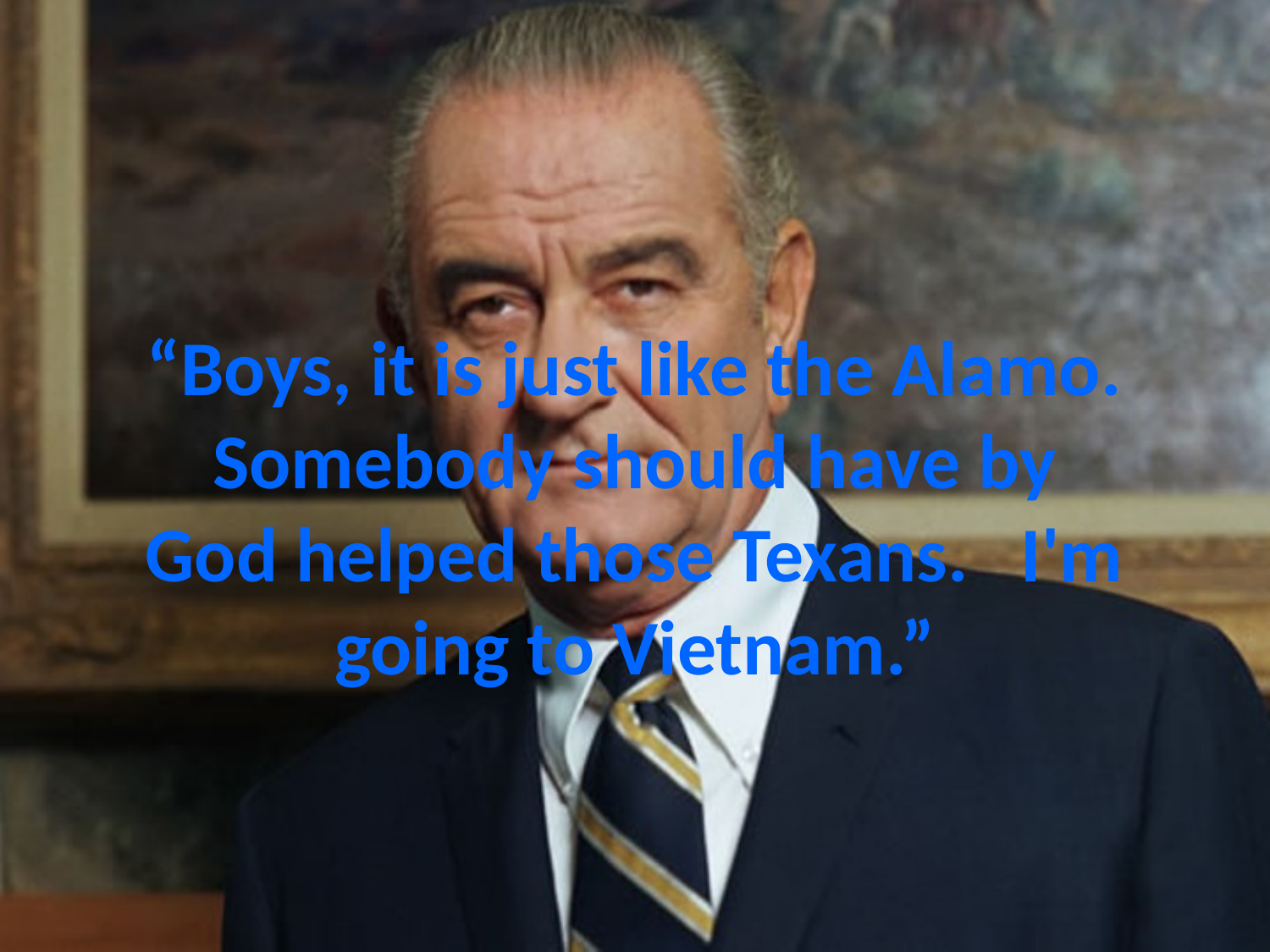

# “Boys, it is just like the Alamo. Somebody should have by God helped those Texans.   I'm going to Vietnam.”